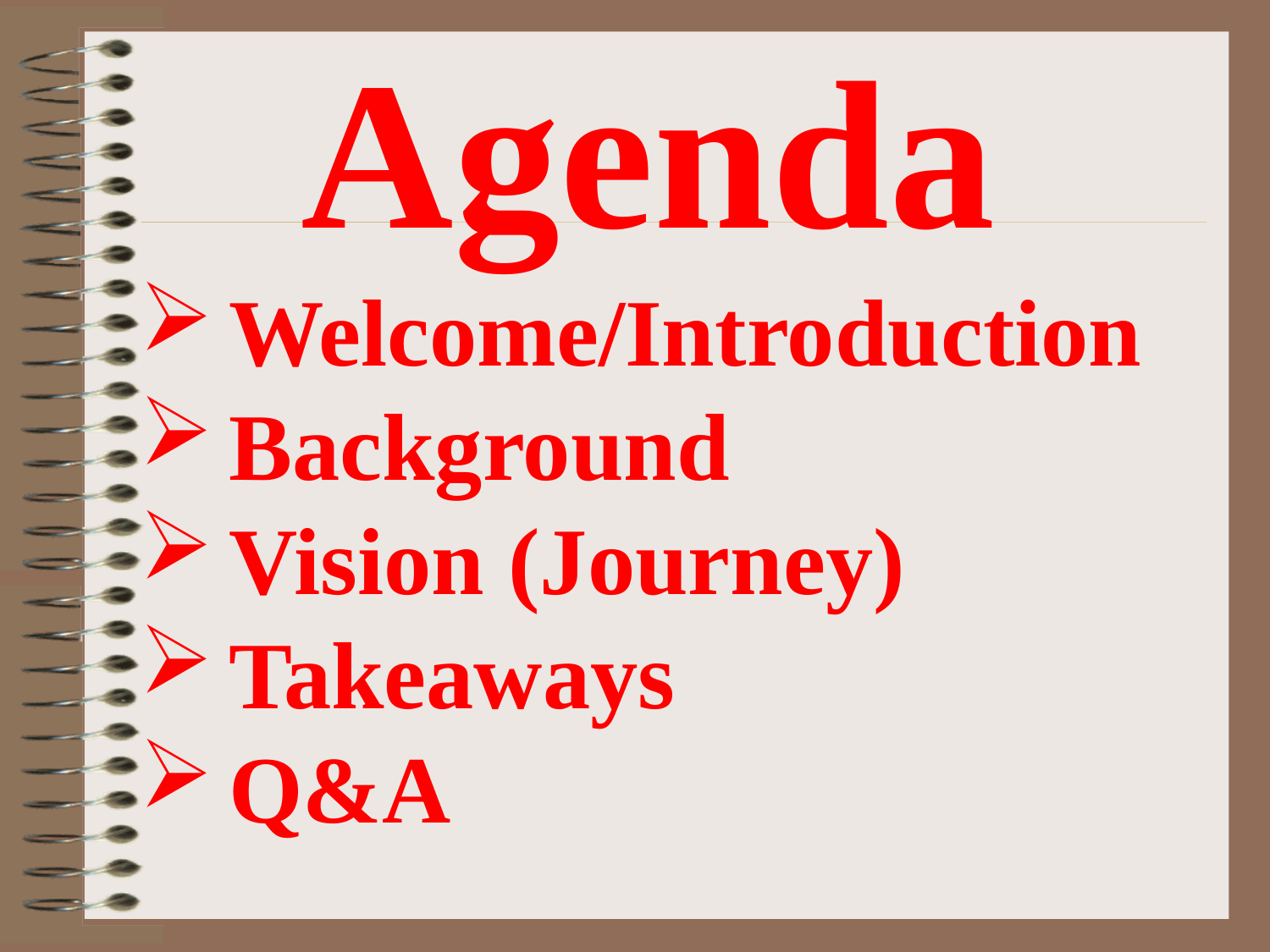

Agenda
Welcome/Introduction
Background
Vision (Journey)
Takeaways
Q&A